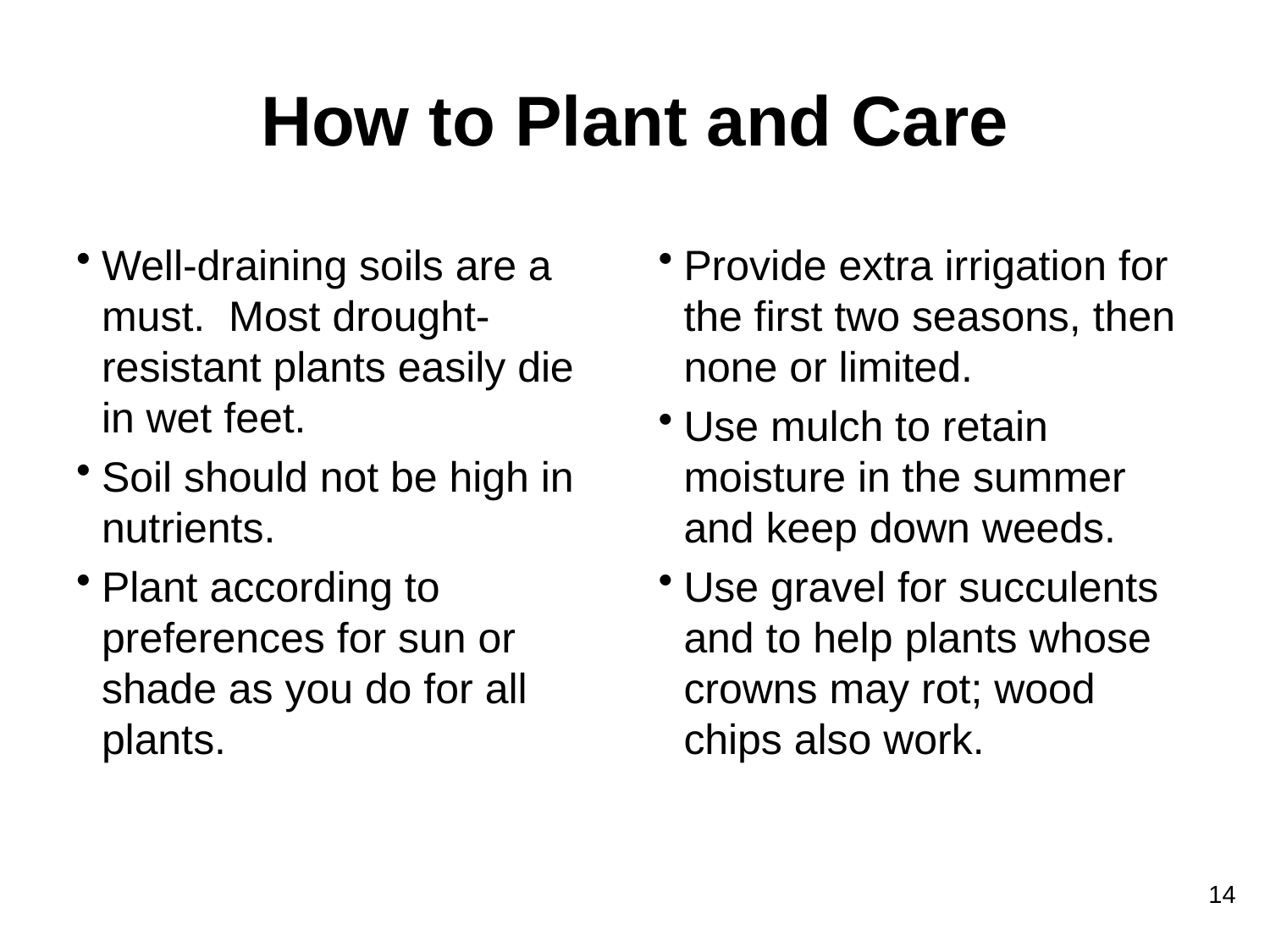

How to Plant and Care
14
Well-draining soils are a must.  Most drought-resistant plants easily die in wet feet.
Soil should not be high in nutrients.
Plant according to preferences for sun or shade as you do for all plants.
Provide extra irrigation for the first two seasons, then none or limited.
Use mulch to retain moisture in the summer and keep down weeds.
Use gravel for succulents and to help plants whose crowns may rot; wood chips also work.

14